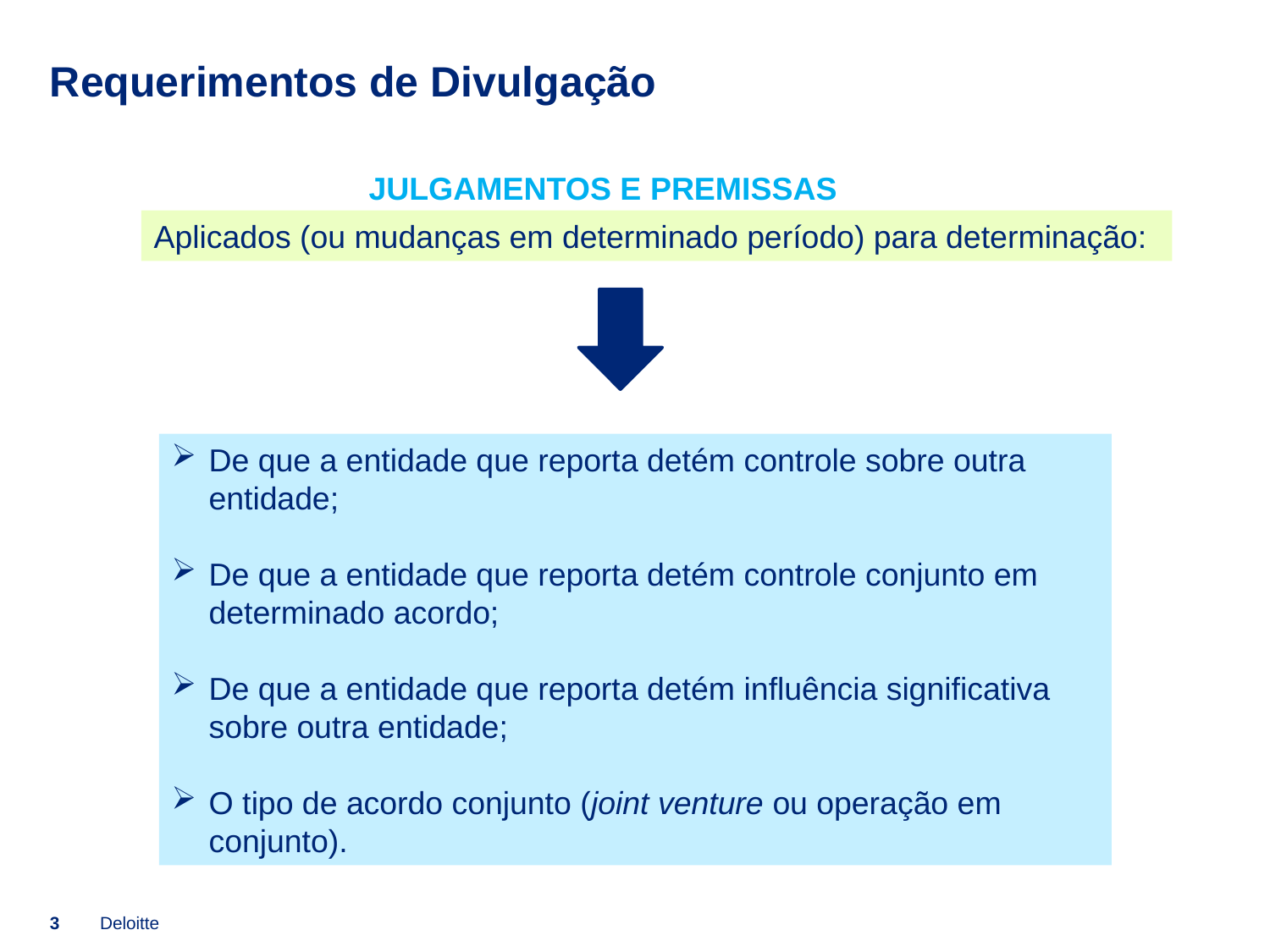

# Requerimentos de Divulgação
JULGAMENTOS E PREMISSAS
Aplicados (ou mudanças em determinado período) para determinação:

De que a entidade que reporta detém controle sobre outra entidade;

De que a entidade que reporta detém controle conjunto em determinado acordo;

De que a entidade que reporta detém influência significativa sobre outra entidade;

O tipo de acordo conjunto (joint venture ou operação em conjunto).
3
Deloitte